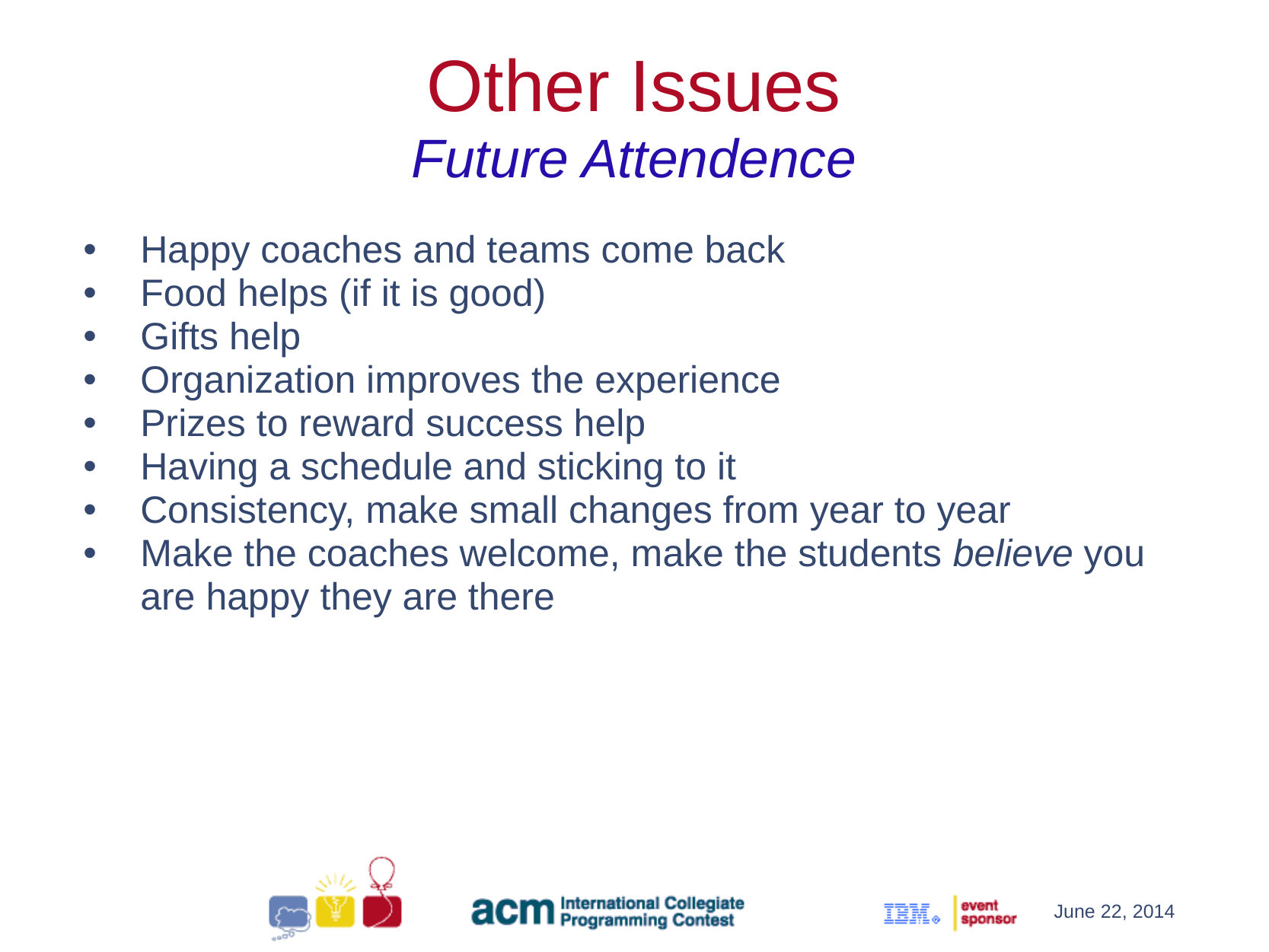

Other Issues
Future Attendence
Happy coaches and teams come back
Food helps (if it is good)
Gifts help
Organization improves the experience
Prizes to reward success help
Having a schedule and sticking to it
Consistency, make small changes from year to year
Make the coaches welcome, make the students believe you are happy they are there
27